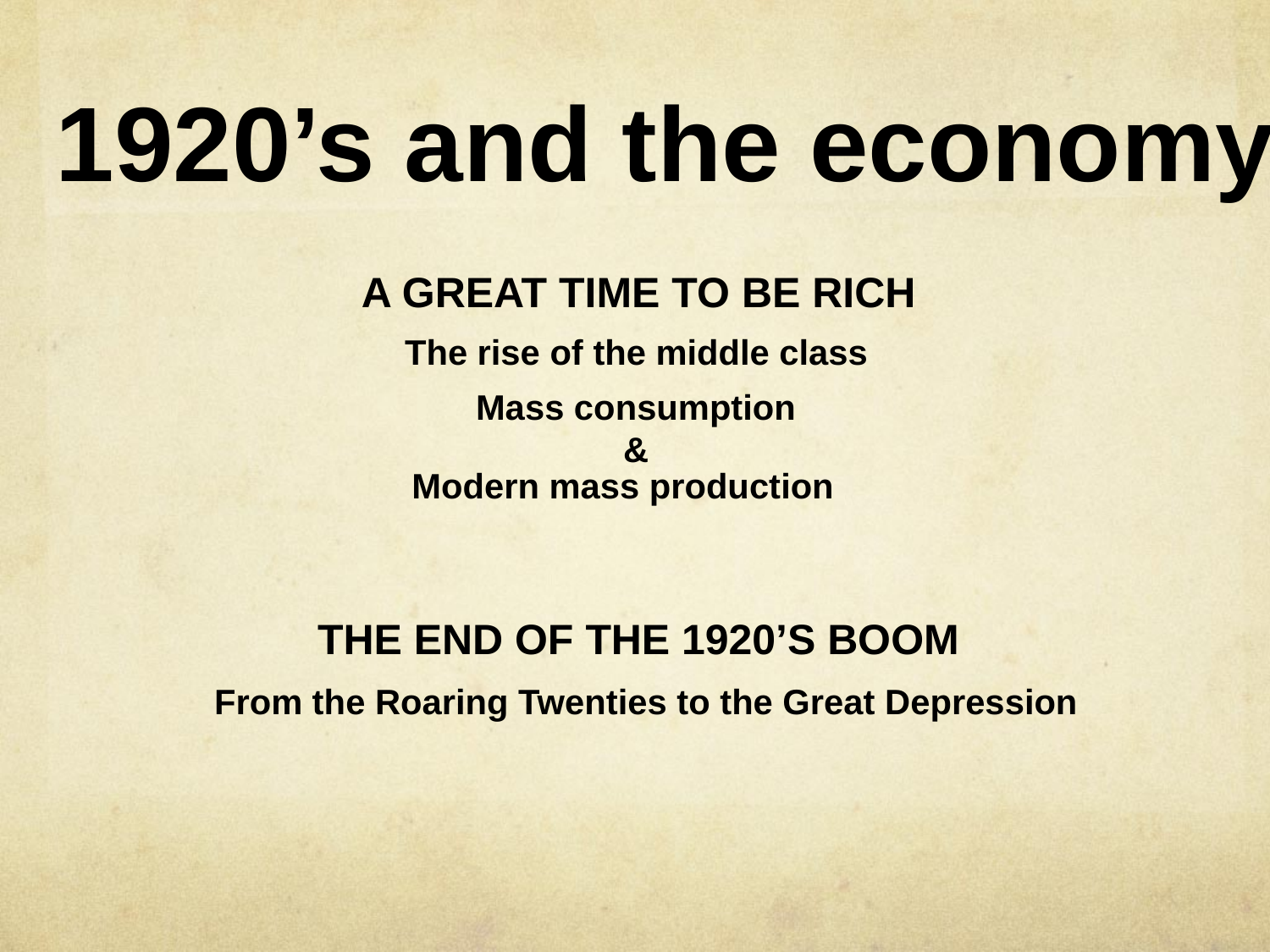

1920’s and the economy
A GREAT TIME TO BE RICH
The rise of the middle class
Mass consumption
&
Modern mass production
THE END OF THE 1920’S BOOM
From the Roaring Twenties to the Great Depression